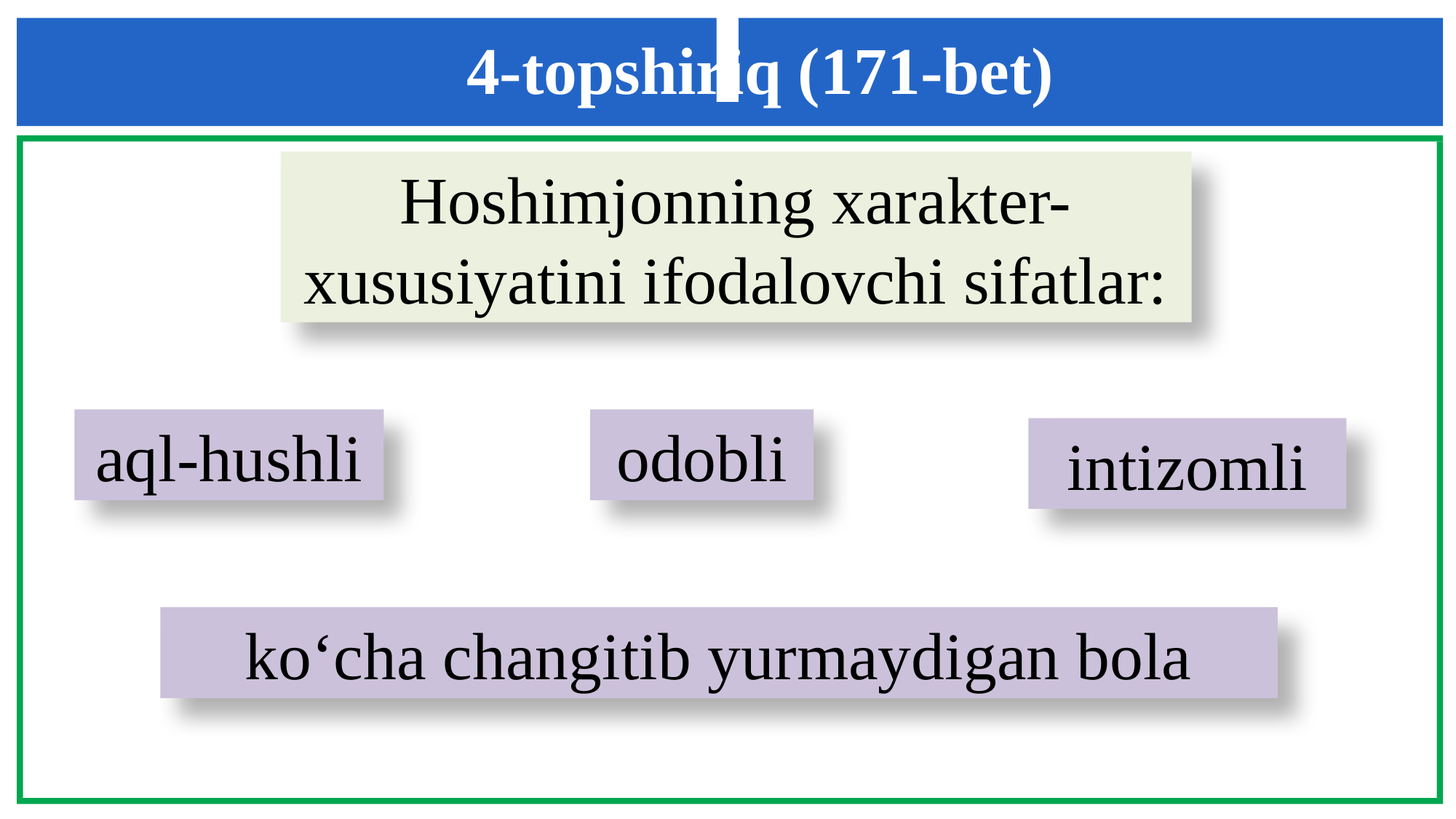

4-topshiriq (171-bet)
Hoshimjonning xarakter-xususiyatini ifodalovchi sifatlar:
aql-hushli
odobli
intizomli
ko‘cha changitib yurmaydigan bola